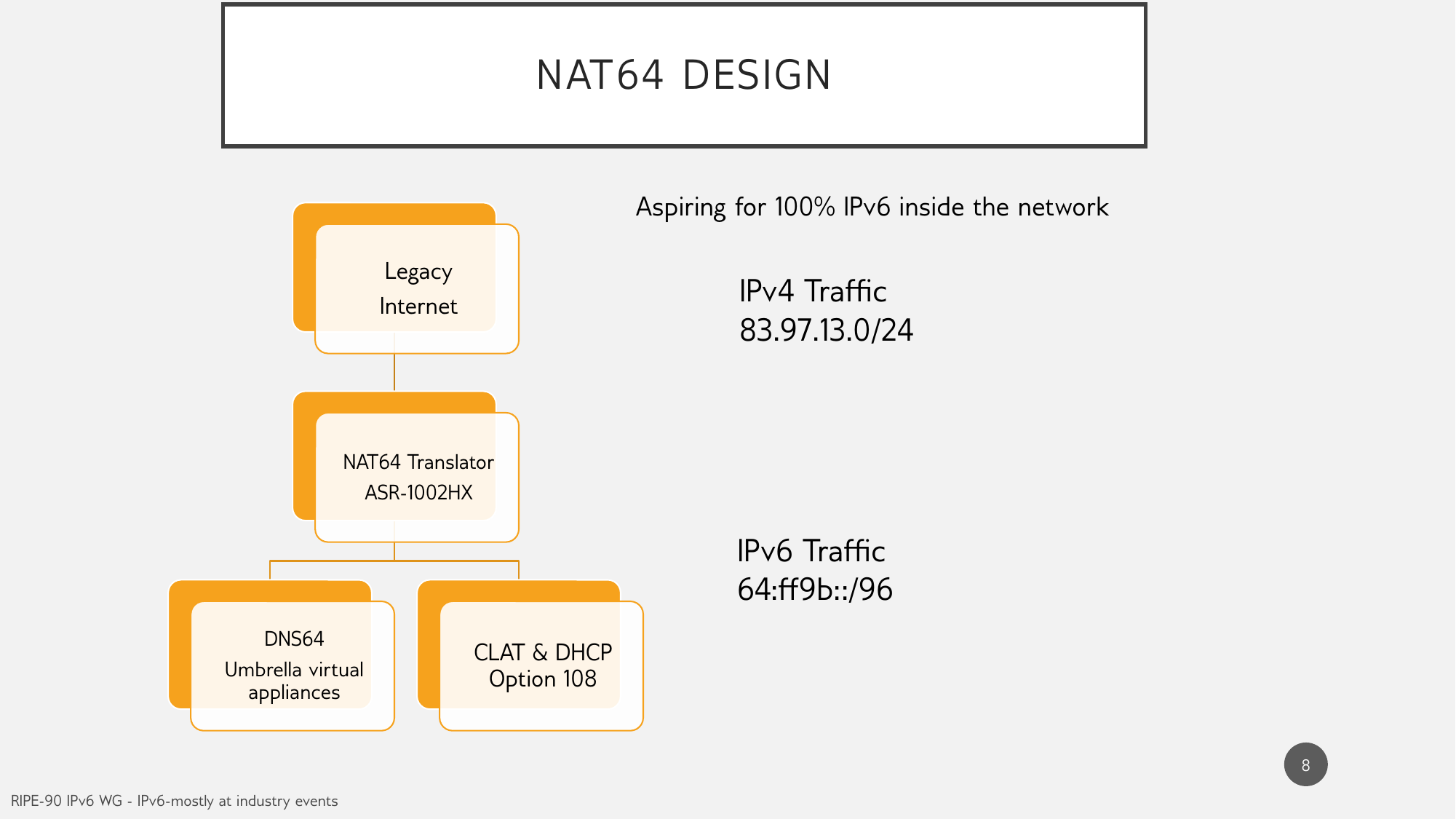

# NAT64 Design
Aspiring for 100% IPv6 inside the network
Legacy
Internet
NAT64 Translator
ASR-1002HX
DNS64
Umbrella virtual appliances
CLAT & DHCP Option 108
IPv4 Traffic
83.97.13.0/24
IPv6 Traffic
64:ff9b::/96
8
RIPE-90 IPv6 WG - IPv6-mostly at industry events